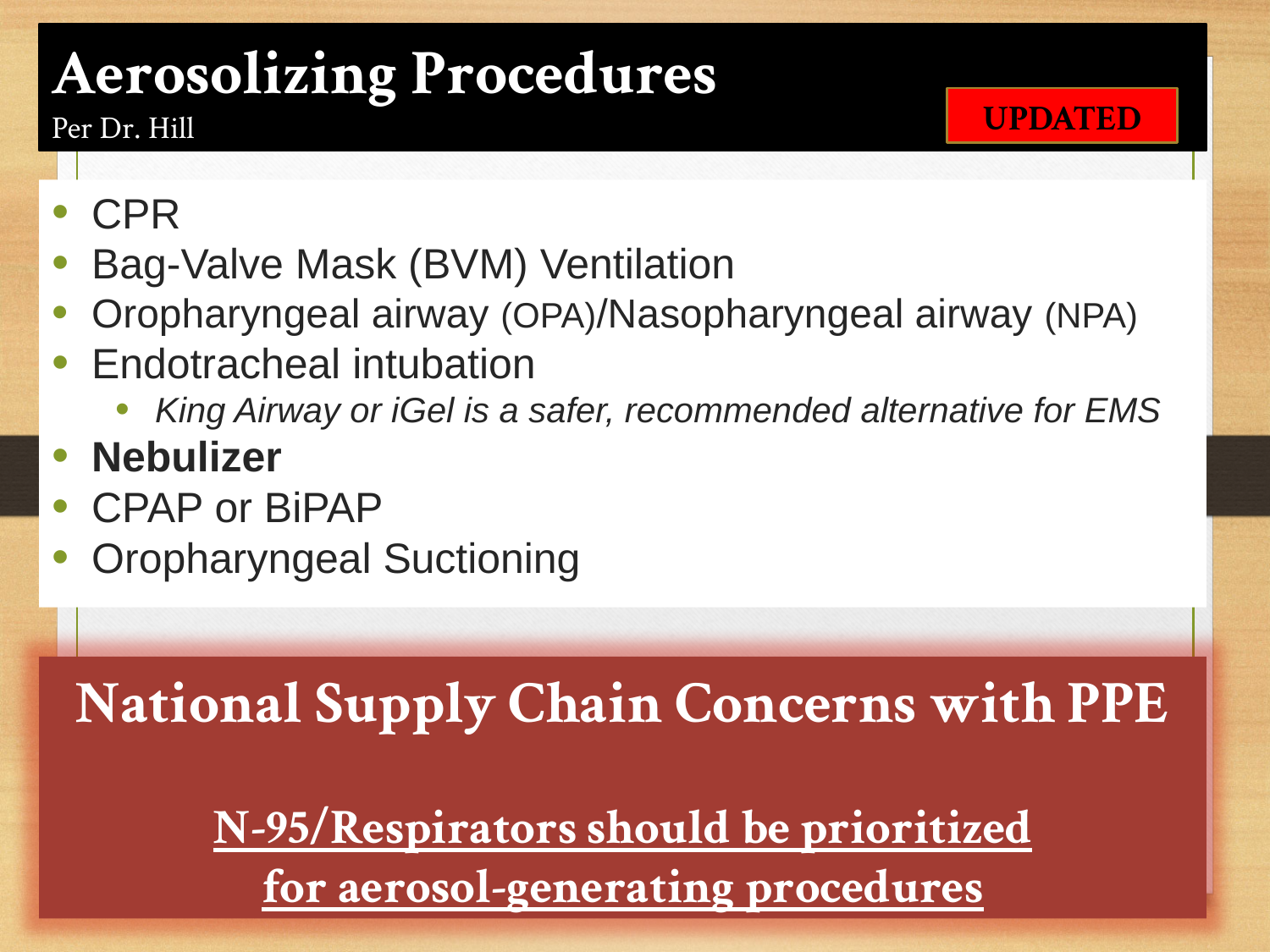

Aerosolizing Procedures
Per Dr. Hill
UPDATED
CPR
Bag-Valve Mask (BVM) Ventilation
Oropharyngeal airway (OPA)/Nasopharyngeal airway (NPA)
Endotracheal intubation
King Airway or iGel is a safer, recommended alternative for EMS
Nebulizer
CPAP or BiPAP
Oropharyngeal Suctioning
National Supply Chain Concerns with PPE

N-95/Respirators should be prioritized
for aerosol-generating procedures